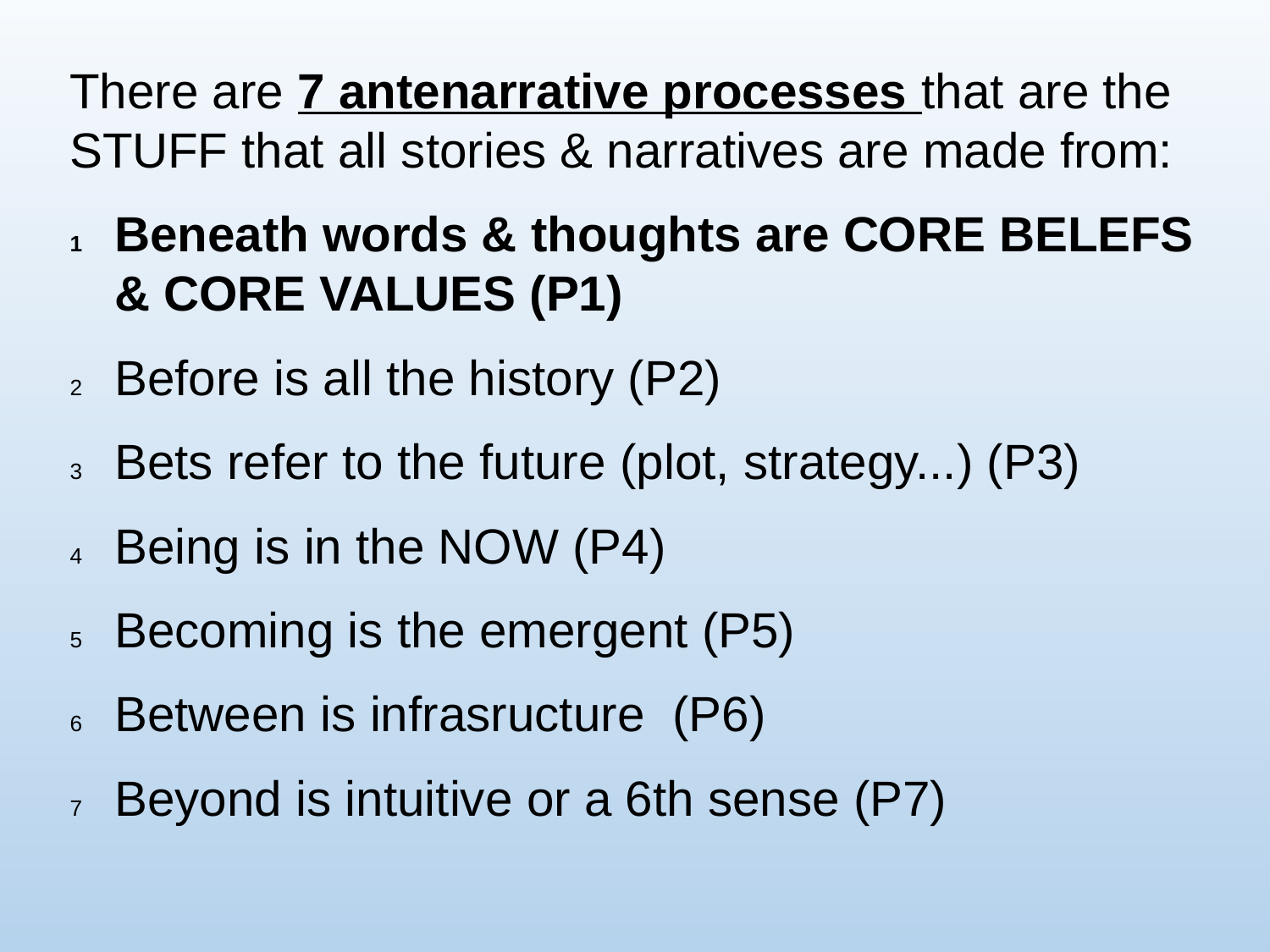

There are 7 antenarrative processes that are the STUFF that all stories & narratives are made from:
Beneath words & thoughts are CORE BELEFS & CORE VALUES (P1)
Before is all the history (P2)
Bets refer to the future (plot, strategy...) (P3)
Being is in the NOW (P4)
Becoming is the emergent (P5)
Between is infrasructure  (P6)
Beyond is intuitive or a 6th sense (P7)